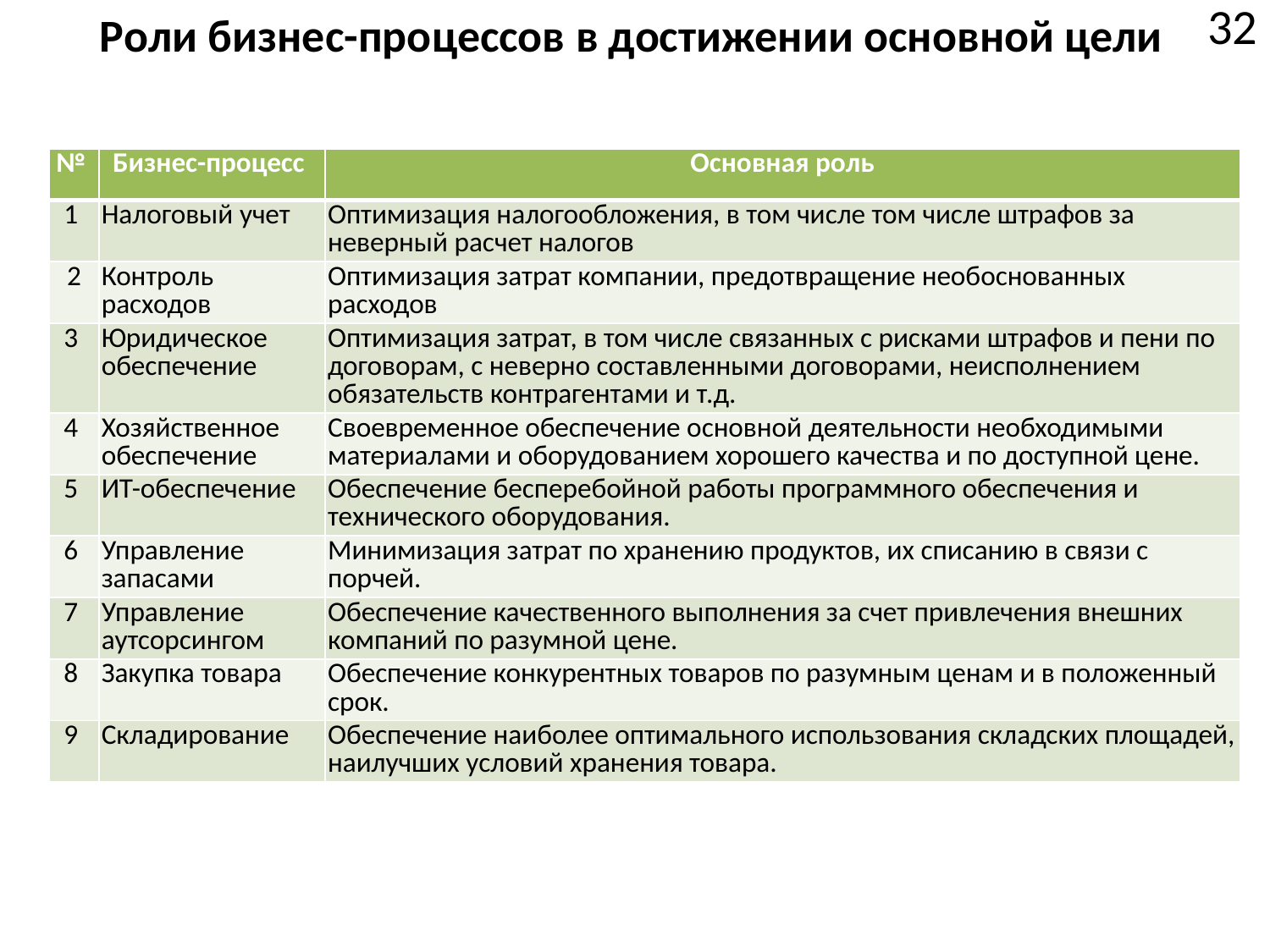

# Роли бизнес-процессов в достижении основной цели
32
| № | Бизнес-процесс | Основная роль |
| --- | --- | --- |
| 1 | Налоговый учет | Оптимизация налогообложения, в том числе том числе штрафов за неверный расчет налогов |
| 2 | Контроль расходов | Оптимизация затрат компании, предотвращение необоснованных расходов |
| 3 | Юридическое обеспечение | Оптимизация затрат, в том числе связанных с рисками штрафов и пени по договорам, с неверно составленными договорами, неисполнением обязательств контрагентами и т.д. |
| 4 | Хозяйственное обеспечение | Своевременное обеспечение основной деятельности необходимыми материалами и оборудованием хорошего качества и по доступной цене. |
| 5 | ИТ-обеспечение | Обеспечение бесперебойной работы программного обеспечения и технического оборудования. |
| 6 | Управление запасами | Минимизация затрат по хранению продуктов, их списанию в связи с порчей. |
| 7 | Управление аутсорсингом | Обеспечение качественного выполнения за счет привлечения внешних компаний по разумной цене. |
| 8 | Закупка товара | Обеспечение конкурентных товаров по разумным ценам и в положенный срок. |
| 9 | Складирование | Обеспечение наиболее оптимального использования складских площадей, наилучших условий хранения товара. |